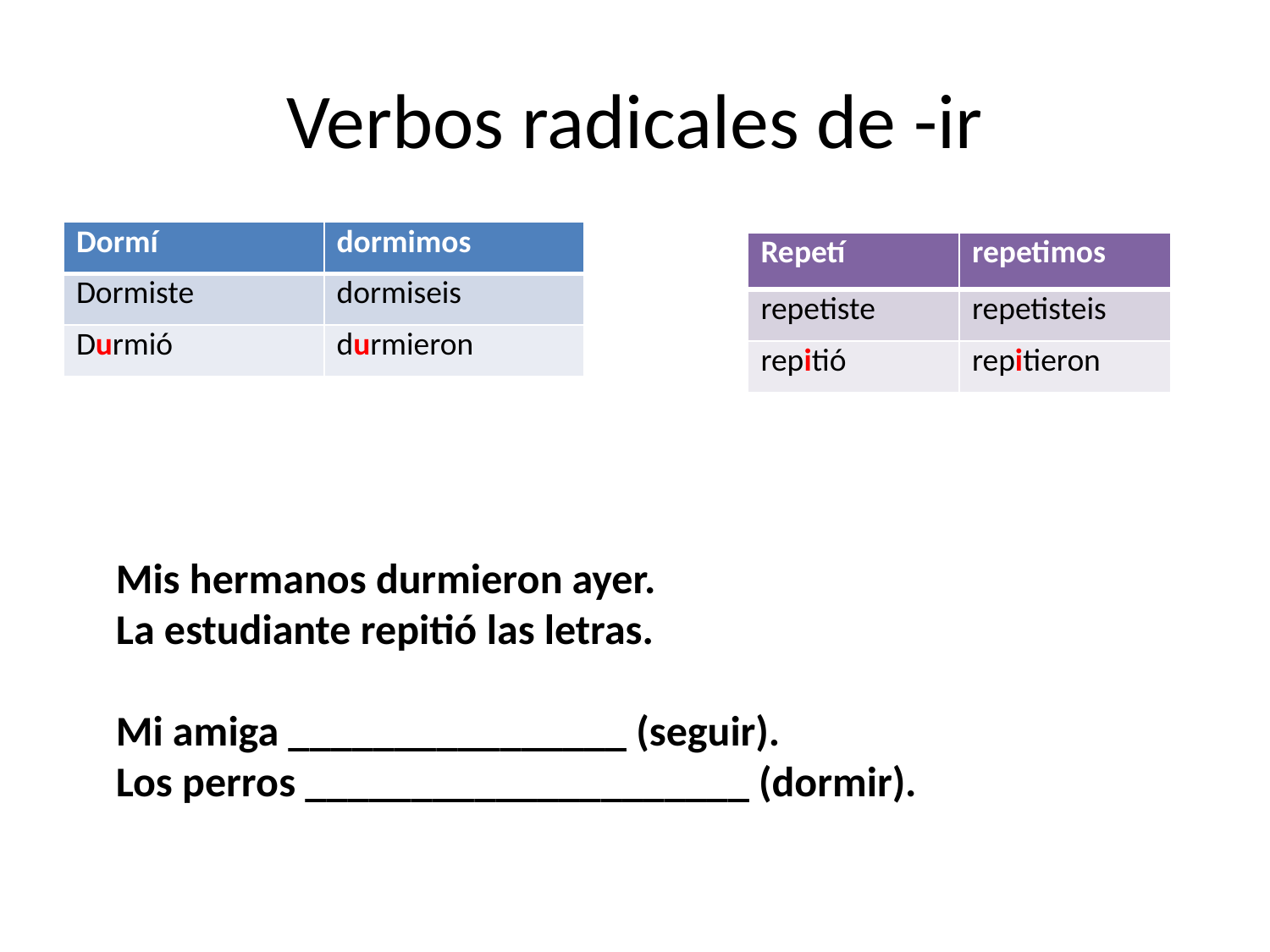

# Verbos radicales de -ir
| Dormí | dormimos |
| --- | --- |
| Dormiste | dormiseis |
| Durmió | durmieron |
| Repetí | repetimos |
| --- | --- |
| repetiste | repetisteis |
| repitió | repitieron |
Mis hermanos durmieron ayer.
La estudiante repitió las letras.

Mi amiga ________________ (seguir).
Los perros _____________________ (dormir).